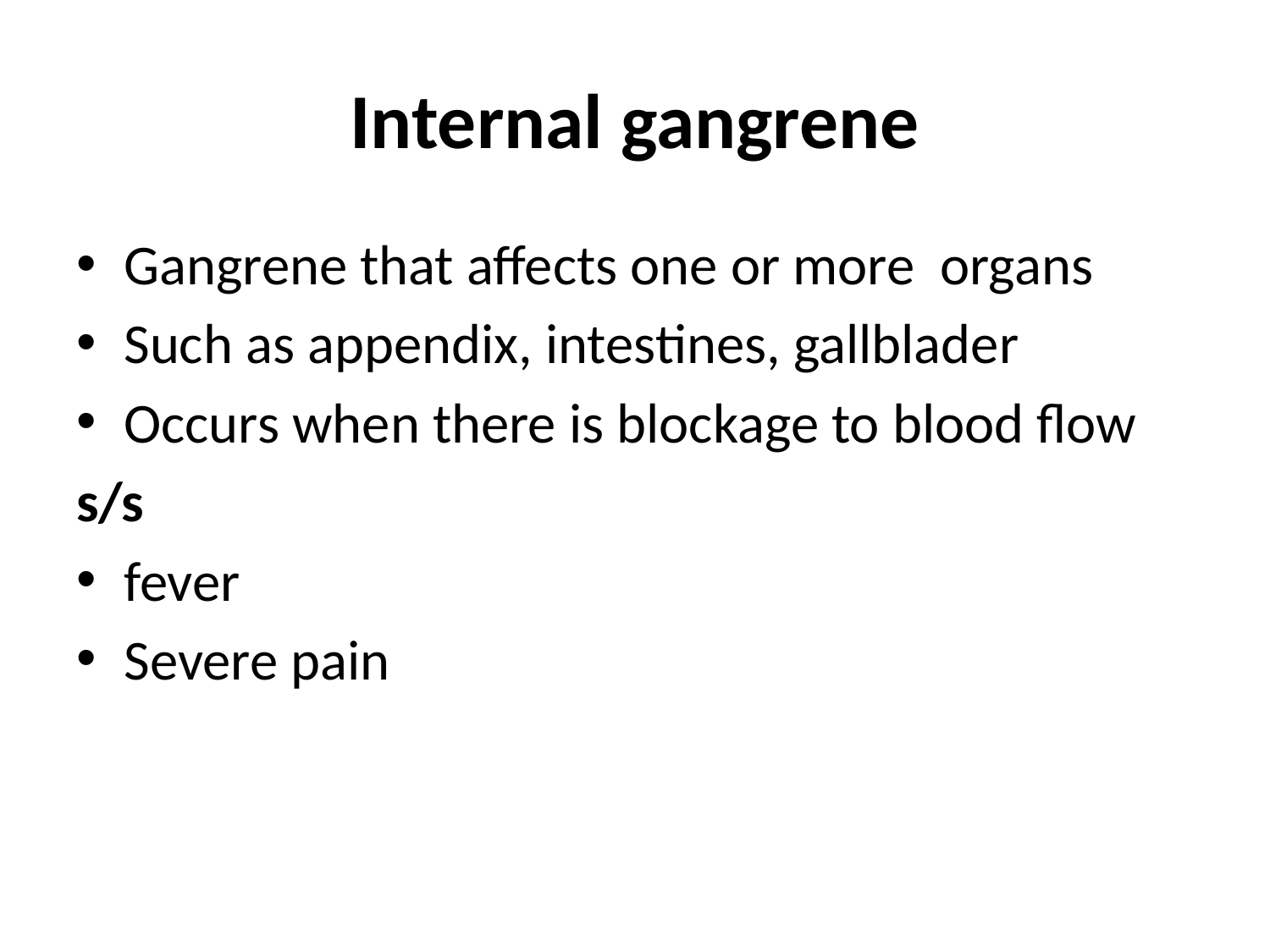

# Internal gangrene
Gangrene that affects one or more  organs
Such as appendix, intestines, gallblader
Occurs when there is blockage to blood flow
s/s
fever
Severe pain